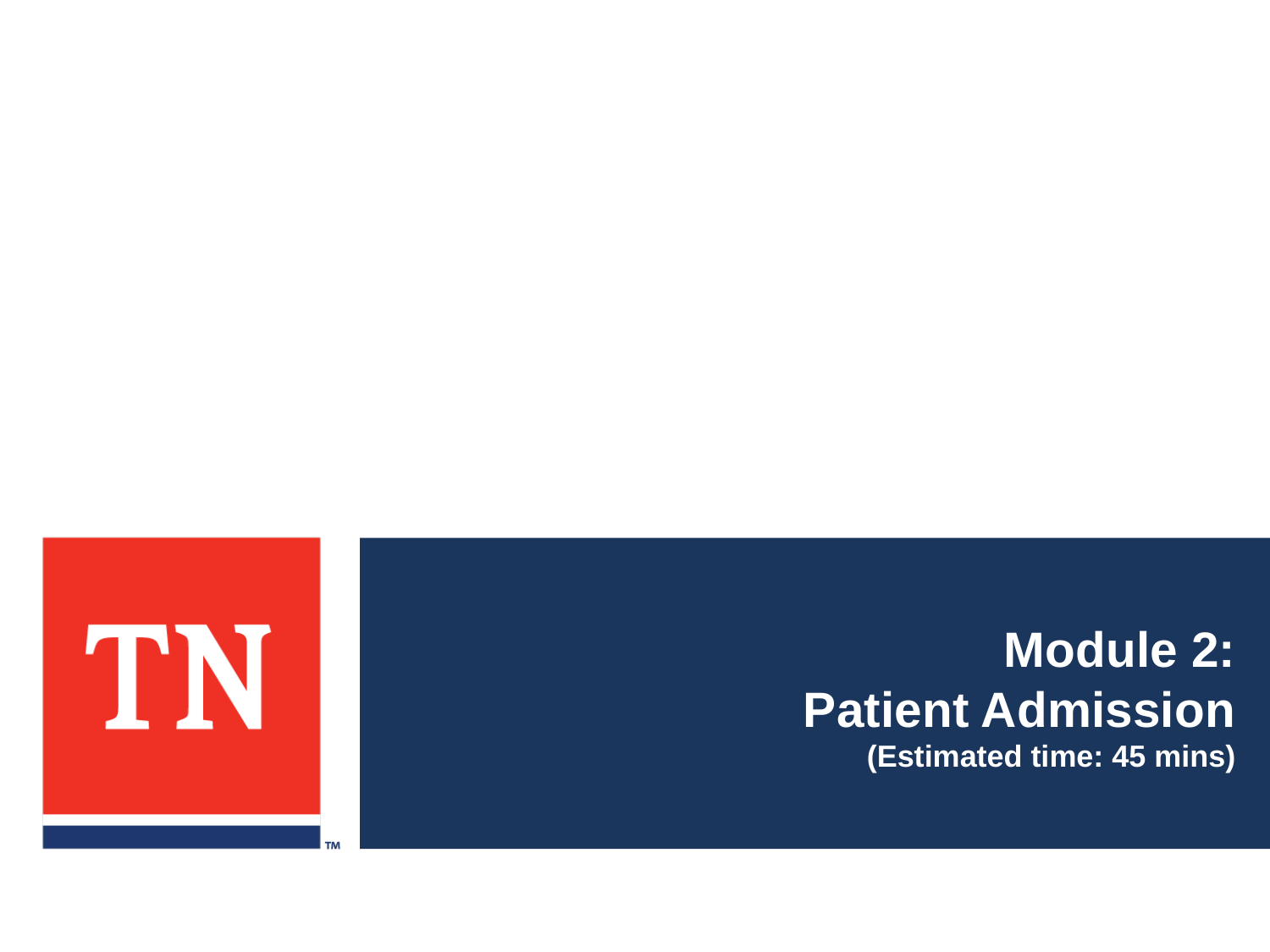

# Module 2: Patient Admission (Estimated time: 45 mins)